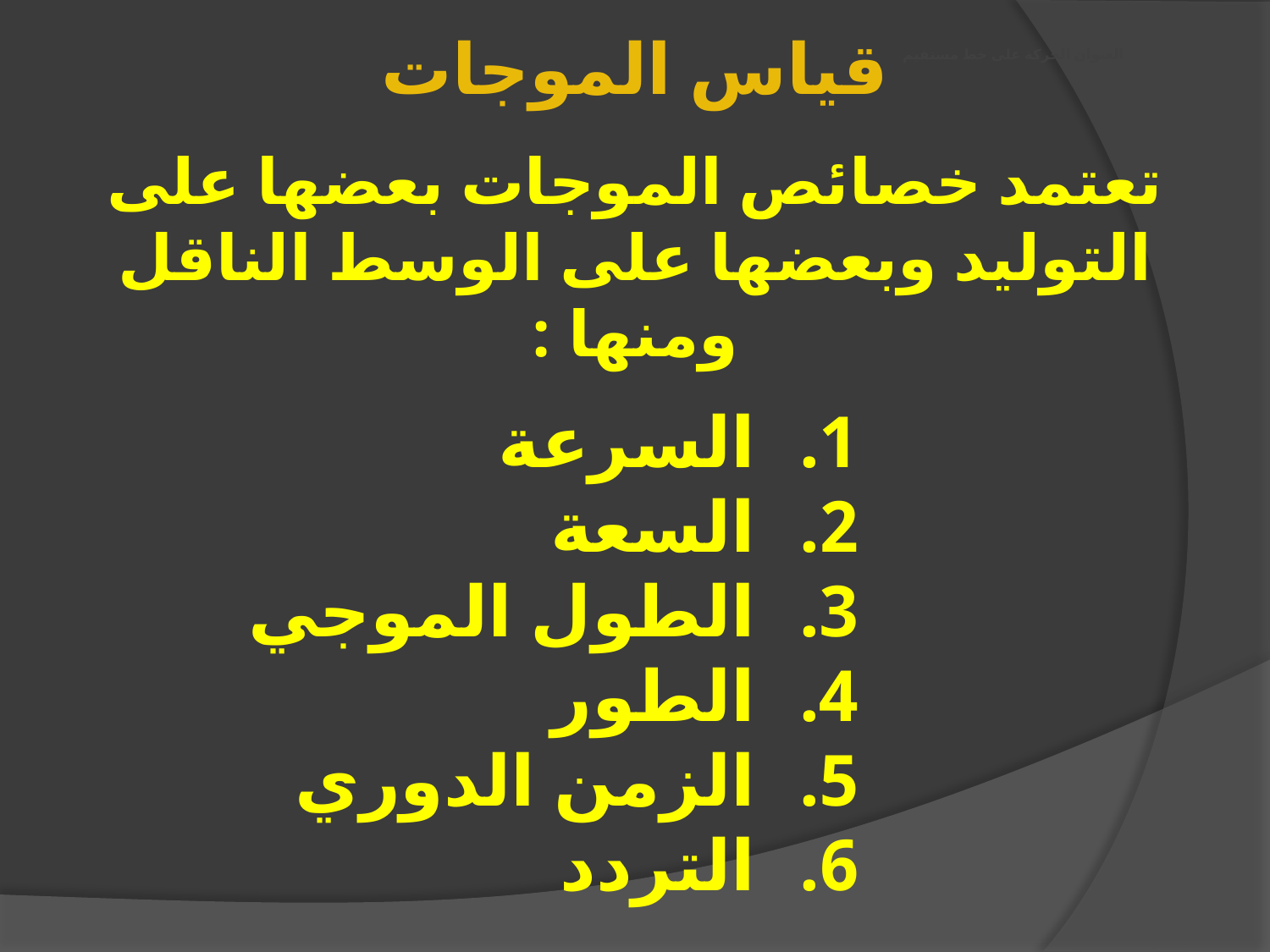

قياس الموجات
# العنوان الحركة على خط مستقيم
تعتمد خصائص الموجات بعضها على التوليد وبعضها على الوسط الناقل ومنها :
السرعة
السعة
الطول الموجي
الطور
الزمن الدوري
التردد